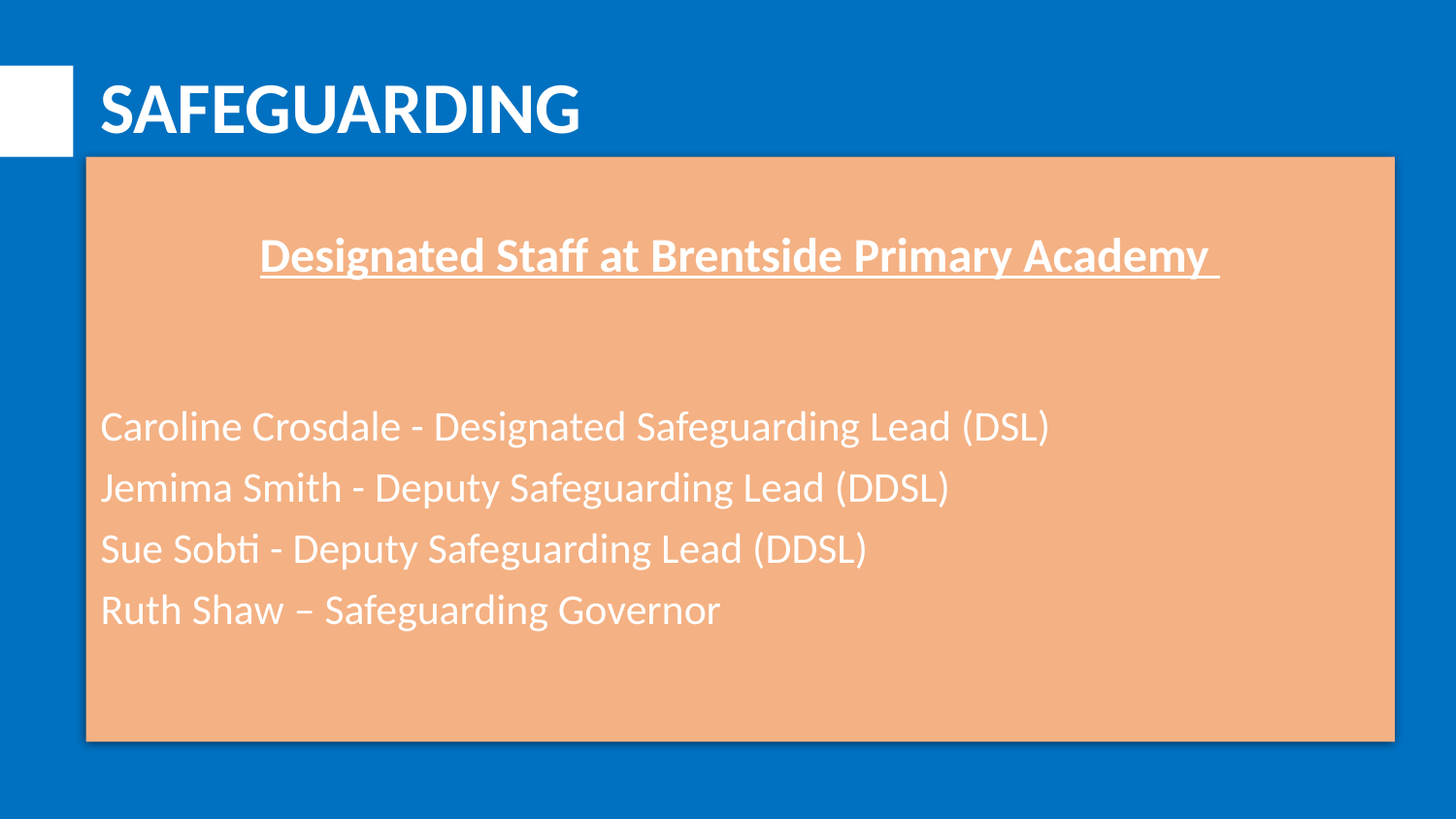

SAFEGUARDING

Designated Staff at Brentside Primary Academy

Caroline Crosdale - Designated Safeguarding Lead (DSL)
Jemima Smith - Deputy Safeguarding Lead (DDSL)
Sue Sobti - Deputy Safeguarding Lead (DDSL)
Ruth Shaw – Safeguarding Governor